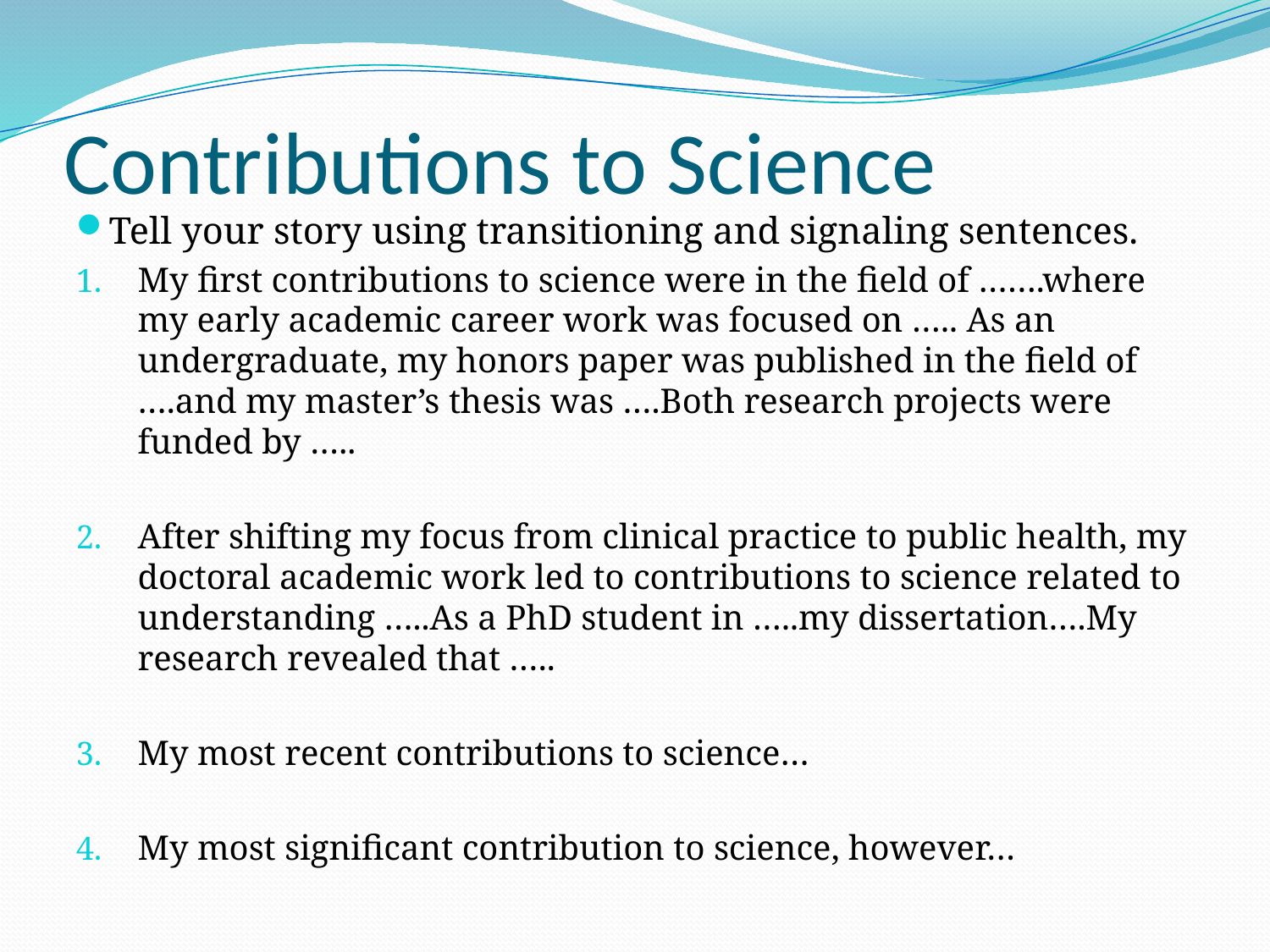

# Contributions to Science
Tell your story using transitioning and signaling sentences.
My first contributions to science were in the field of …….where my early academic career work was focused on ….. As an undergraduate, my honors paper was published in the field of ….and my master’s thesis was ….Both research projects were funded by …..

After shifting my focus from clinical practice to public health, my doctoral academic work led to contributions to science related to understanding …..As a PhD student in …..my dissertation….My research revealed that …..

My most recent contributions to science…

My most significant contribution to science, however…